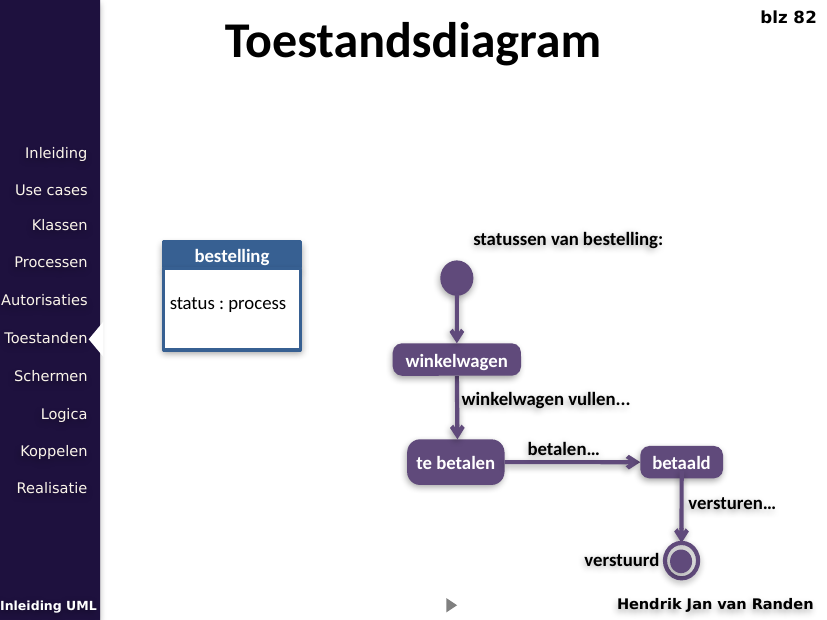

Toestandsdiagram
blz 82
statussen van bestelling:
bestelling

status : process

winkelwagen
winkelwagen vullen...
betalen…
te betalen
betaald
versturen…

verstuurd